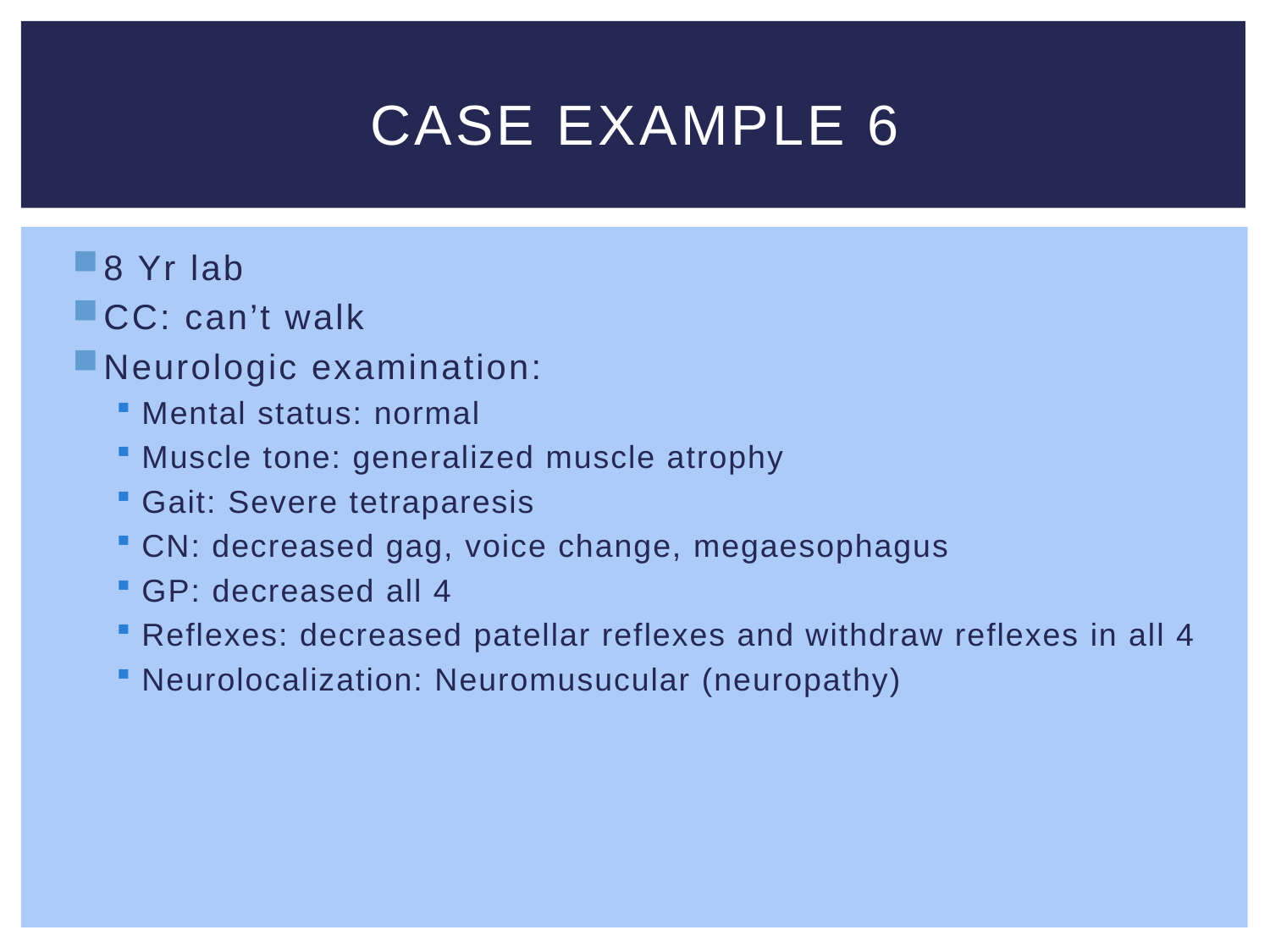

# Case Example 6
8 Yr lab
CC: can’t walk
Neurologic examination:
Mental status: normal
Muscle tone: generalized muscle atrophy
Gait: Severe tetraparesis
CN: decreased gag, voice change, megaesophagus
GP: decreased all 4
Reflexes: decreased patellar reflexes and withdraw reflexes in all 4
Neurolocalization: Neuromusucular (neuropathy)